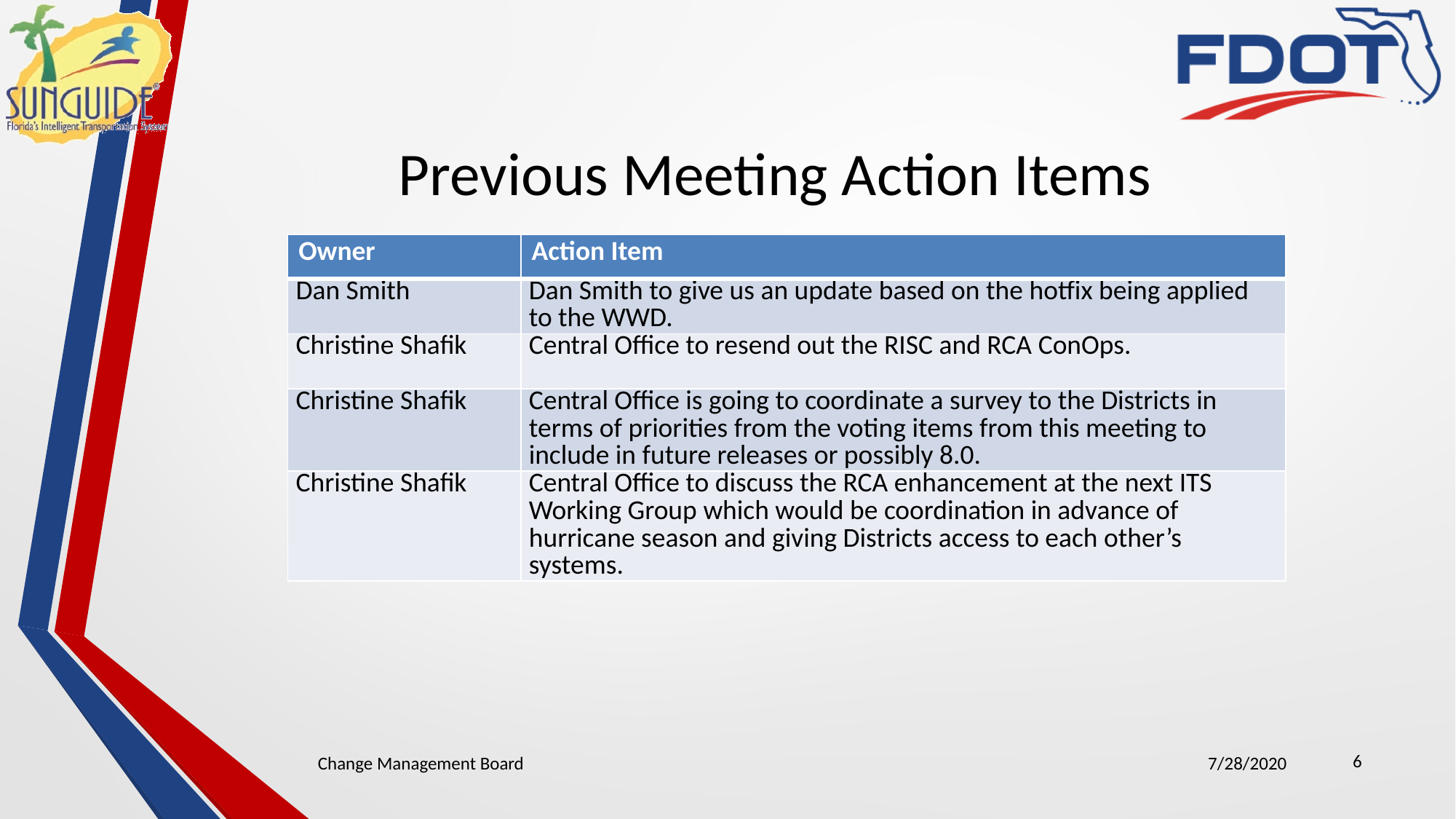

# Previous Meeting Action Items
| Owner | Action Item |
| --- | --- |
| Dan Smith | Dan Smith to give us an update based on the hotfix being applied to the WWD. |
| Christine Shafik | Central Office to resend out the RISC and RCA ConOps. |
| Christine Shafik | Central Office is going to coordinate a survey to the Districts in terms of priorities from the voting items from this meeting to include in future releases or possibly 8.0. |
| Christine Shafik | Central Office to discuss the RCA enhancement at the next ITS Working Group which would be coordination in advance of hurricane season and giving Districts access to each other’s systems. |
6
Change Management Board
7/28/2020